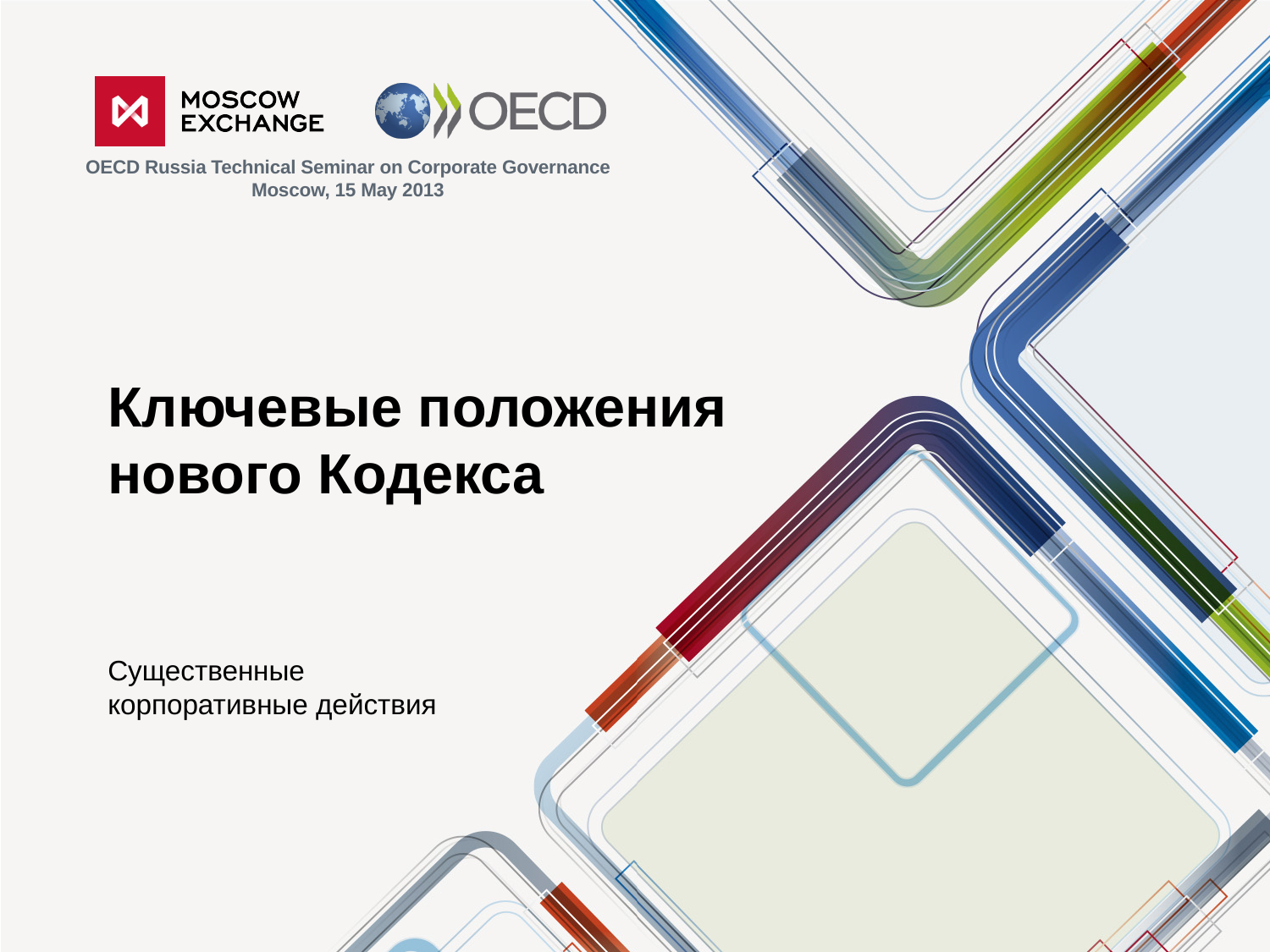

OECD Russia Technical Seminar on Corporate Governance
Moscow, 15 May 2013
# Ключевые положения нового Кодекса
Существенные корпоративные действия